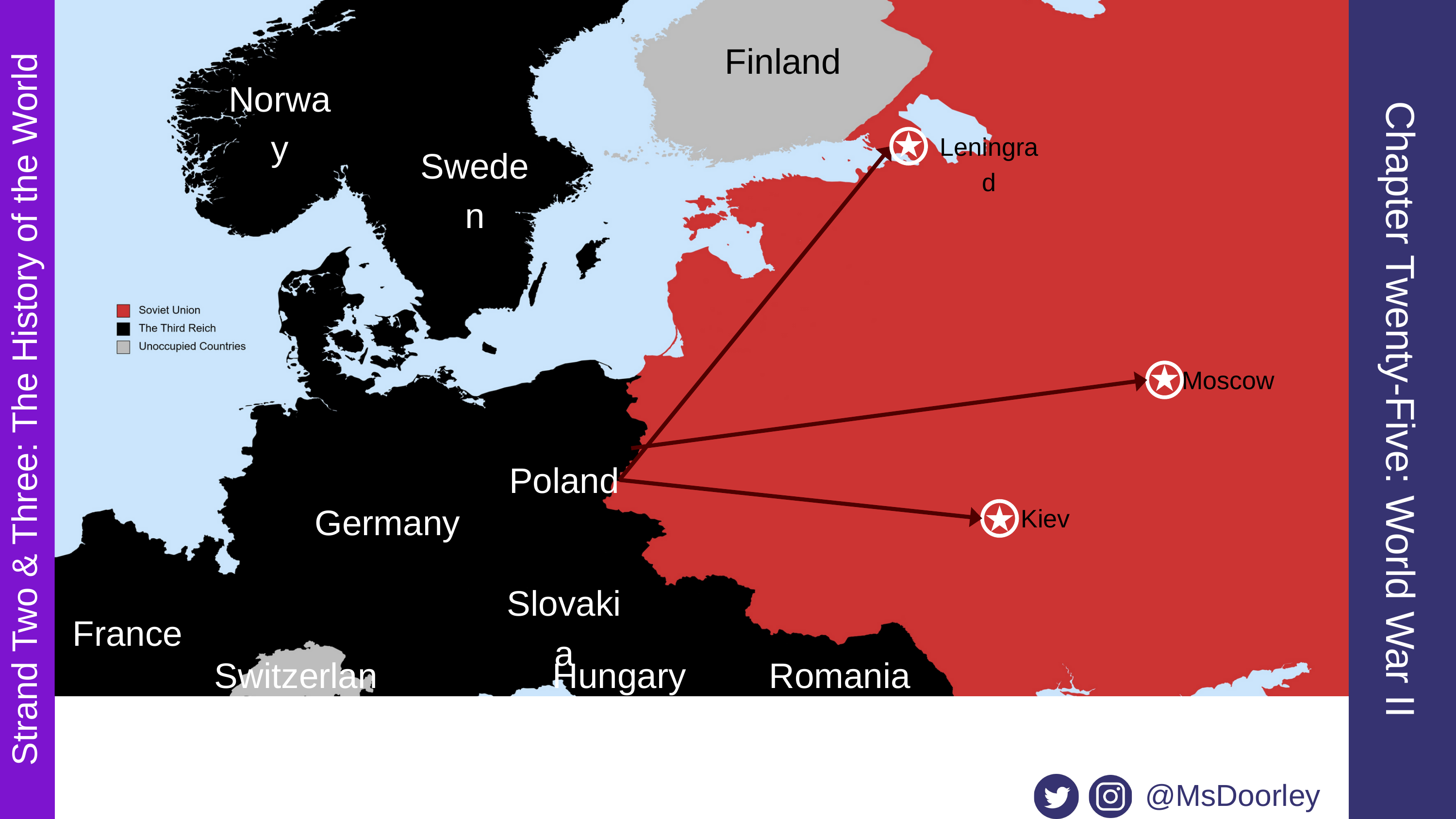

Finland
Norway
Leningrad

Sweden

Moscow

Poland

Germany
Kiev

Slovakia
France
Switzerland
Hungary
Romania

Chapter Twenty-Five: World War II
Strand Two & Three: The History of the World

@MsDoorley